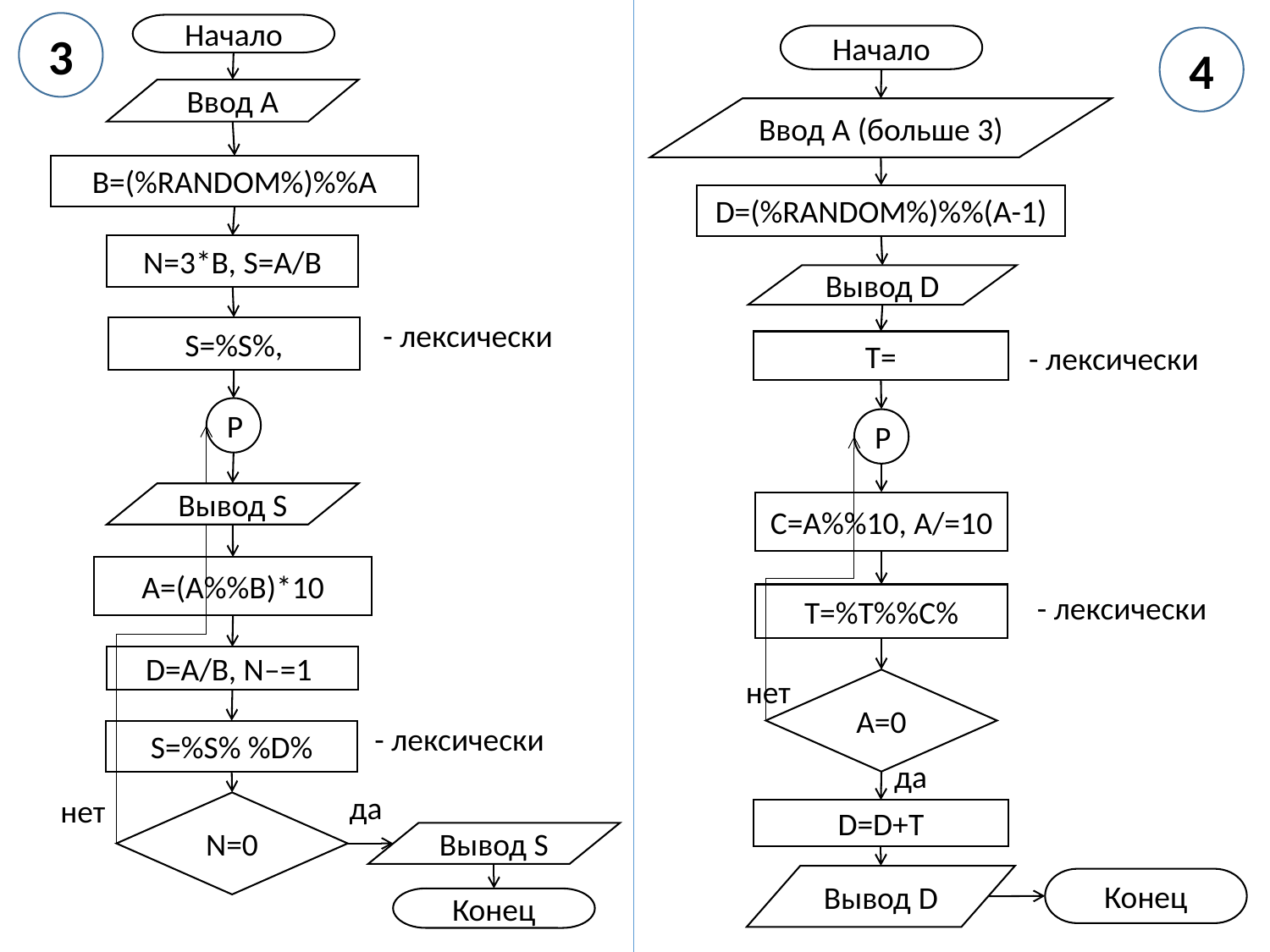

3
Начало
Ввод A
N=3*B, S=A/B
- лексически
S=%S%,
P
Вывод S
A=(A%%B)*10
D=A/B, N–=1
- лексически
S=%S% %D%
да
нет
N=0
Вывод S
Конец
Начало
Ввод A (больше 3)
D=(%RANDOM%)%%(A-1)
Вывод D
T=
- лексически
P
C=A%%10, A/=10
- лексически
T=%T%%C%
нет
A=0
да
D=D+T
Вывод D
Конец
4
B=(%RANDOM%)%%A